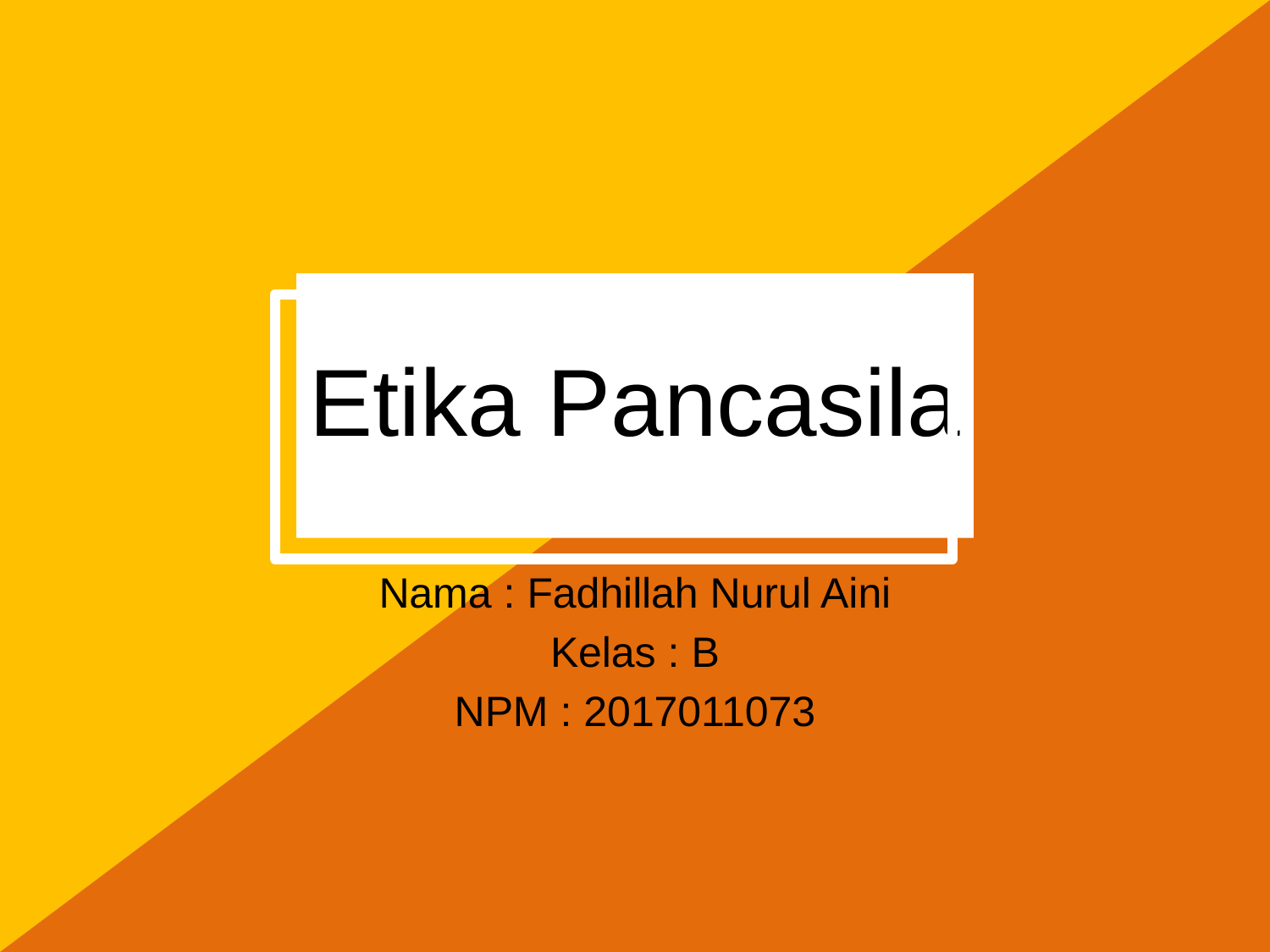

# Etika Pancasila
Nama : Fadhillah Nurul Aini
Kelas : B
NPM : 2017011073